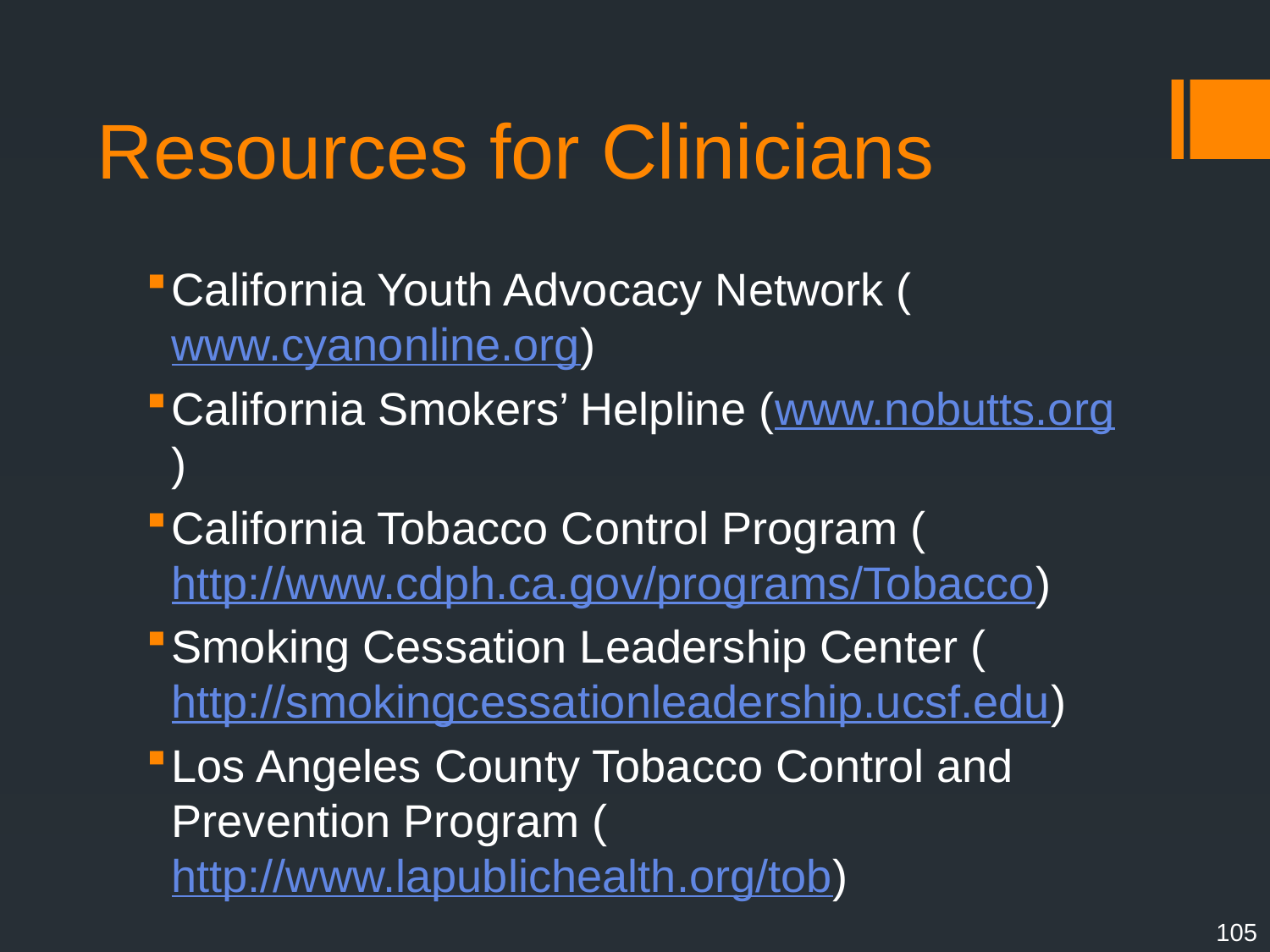

# Resources for Clinicians
California Youth Advocacy Network (www.cyanonline.org)
California Smokers’ Helpline (www.nobutts.org)
California Tobacco Control Program (http://www.cdph.ca.gov/programs/Tobacco)
Smoking Cessation Leadership Center (http://smokingcessationleadership.ucsf.edu)
Los Angeles County Tobacco Control and Prevention Program (http://www.lapublichealth.org/tob)
105